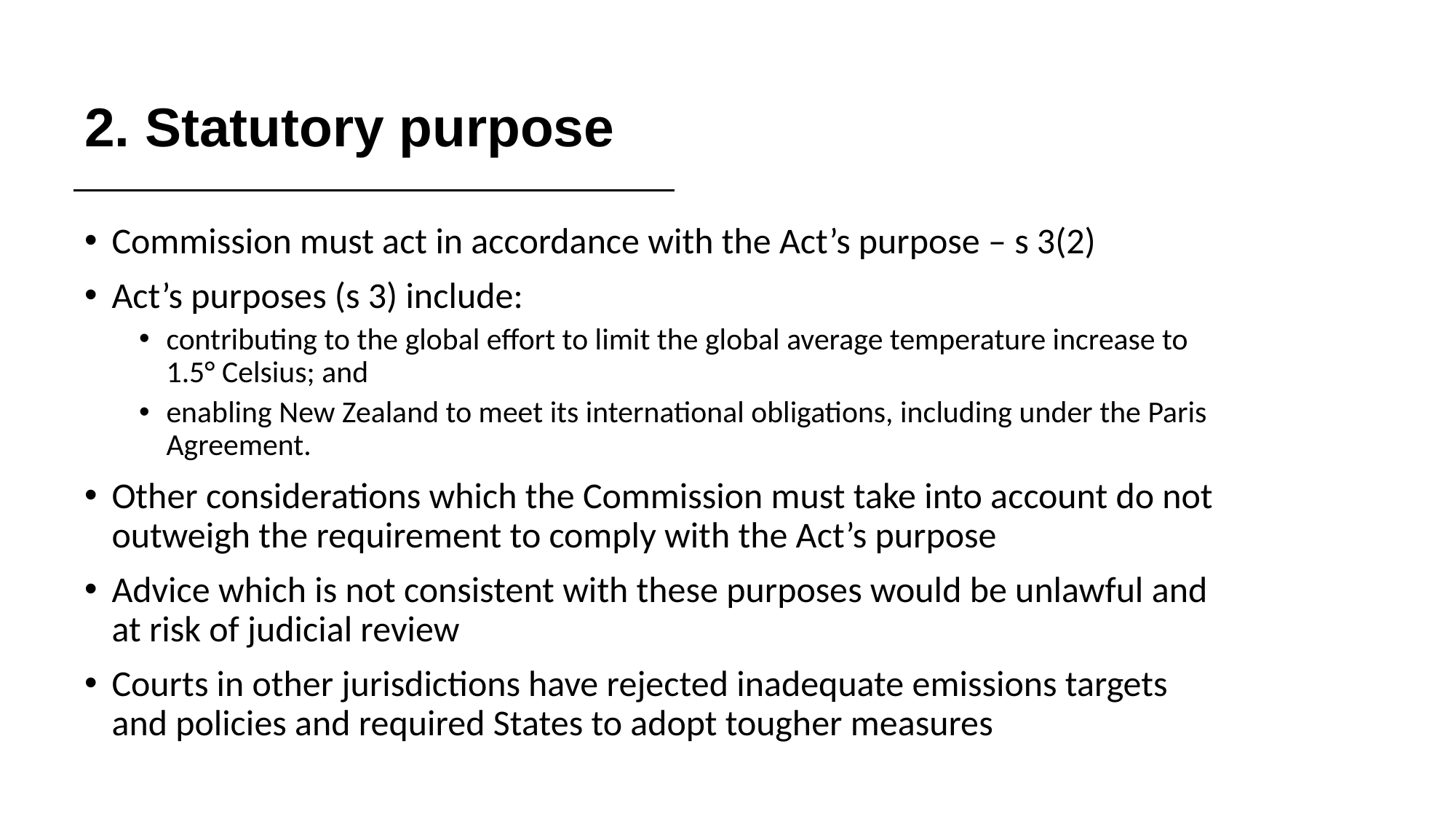

# 2. Statutory purpose
Commission must act in accordance with the Act’s purpose – s 3(2)
Act’s purposes (s 3) include:
contributing to the global effort to limit the global average temperature increase to 1.5° Celsius; and
enabling New Zealand to meet its international obligations, including under the Paris Agreement.
Other considerations which the Commission must take into account do not outweigh the requirement to comply with the Act’s purpose
Advice which is not consistent with these purposes would be unlawful and at risk of judicial review
Courts in other jurisdictions have rejected inadequate emissions targets and policies and required States to adopt tougher measures